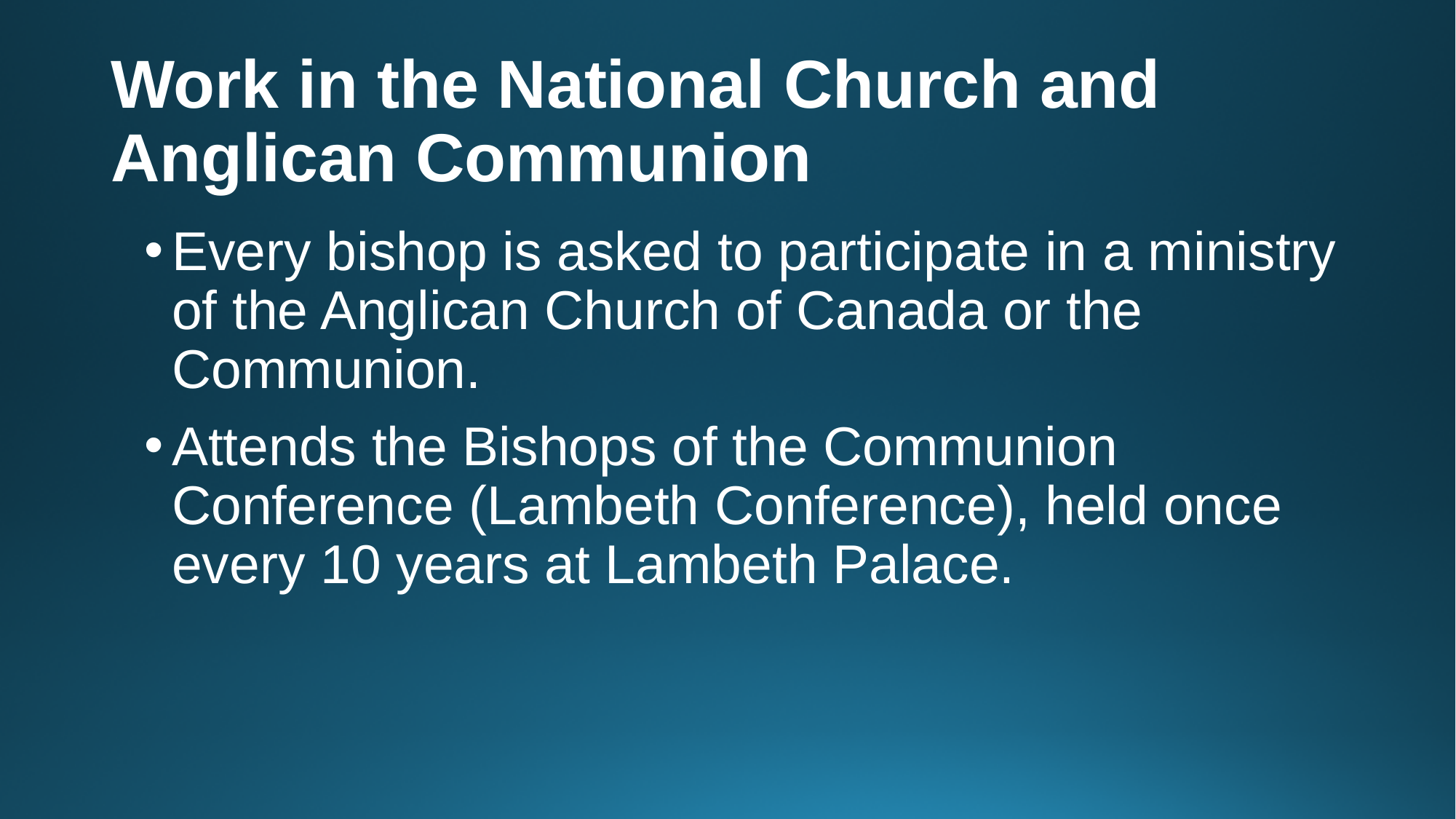

# Work in the National Church and Anglican Communion
Every bishop is asked to participate in a ministry of the Anglican Church of Canada or the Communion.
Attends the Bishops of the Communion Conference (Lambeth Conference), held once every 10 years at Lambeth Palace.